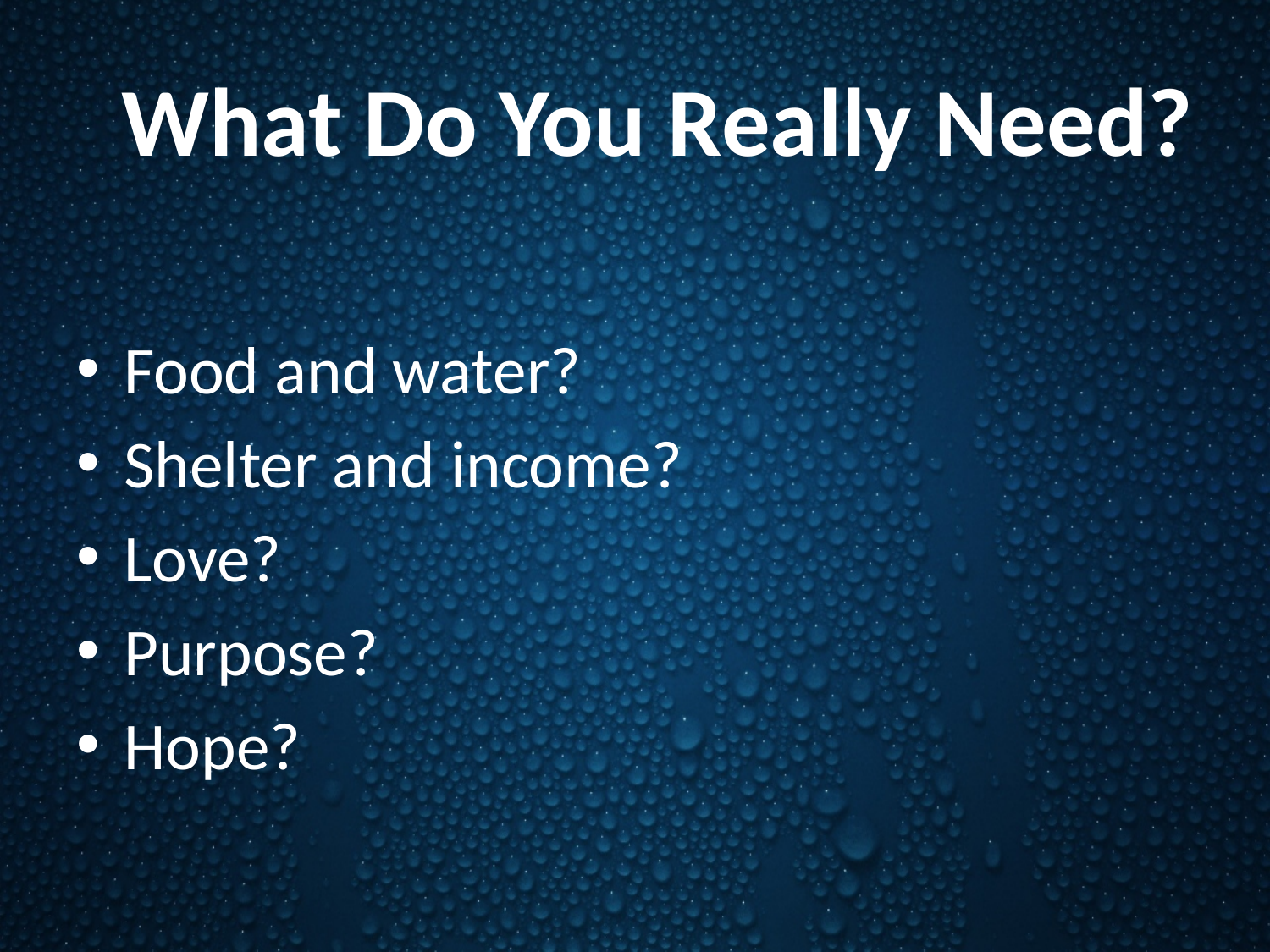

# What Do You Really Need?
Food and water?
Shelter and income?
Love?
Purpose?
Hope?